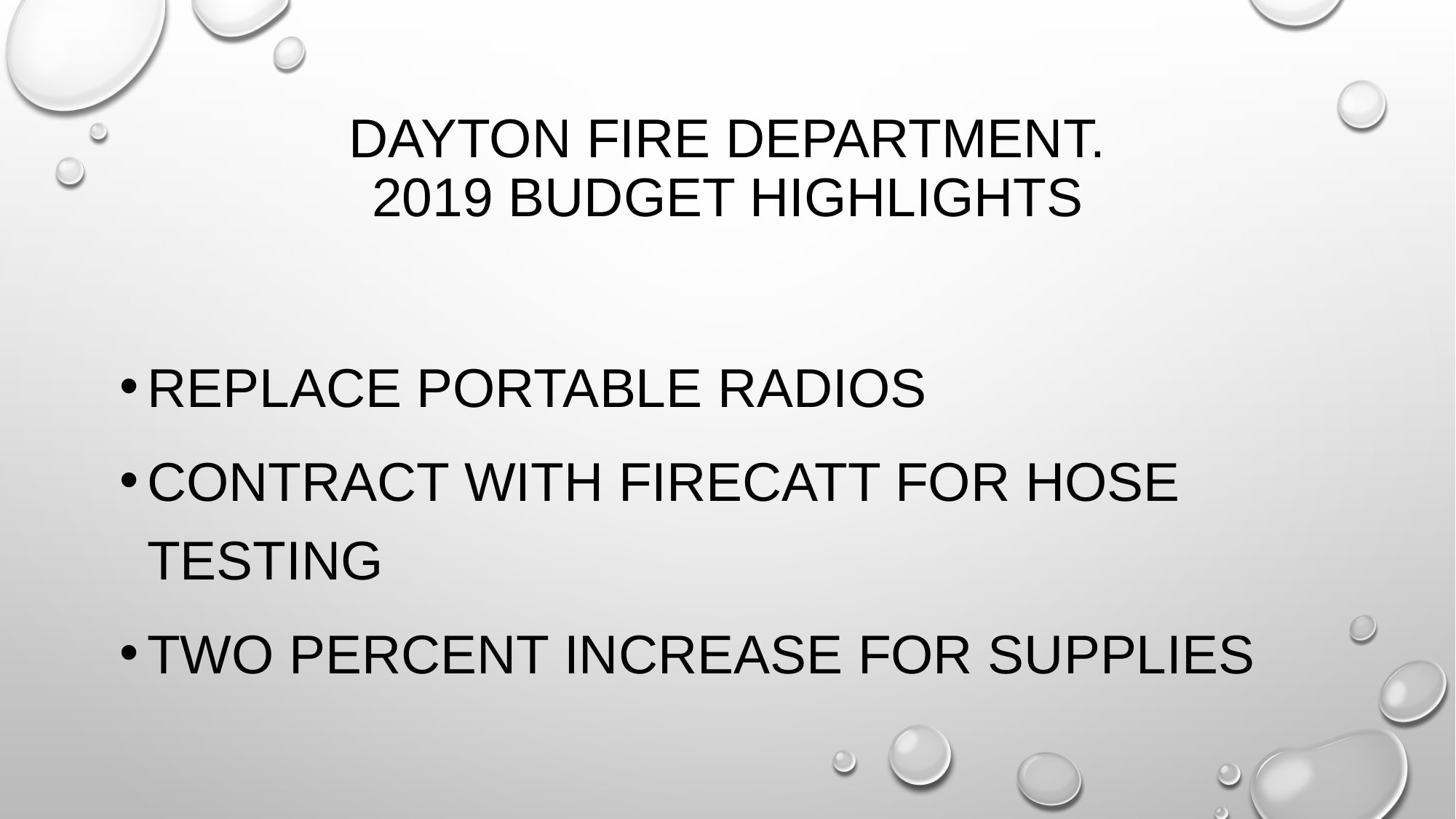

# Dayton fire department. 2019 Budget highlights

Replace portable radios
Contract with fireCatt for hose testing
Two percent increase for supplies